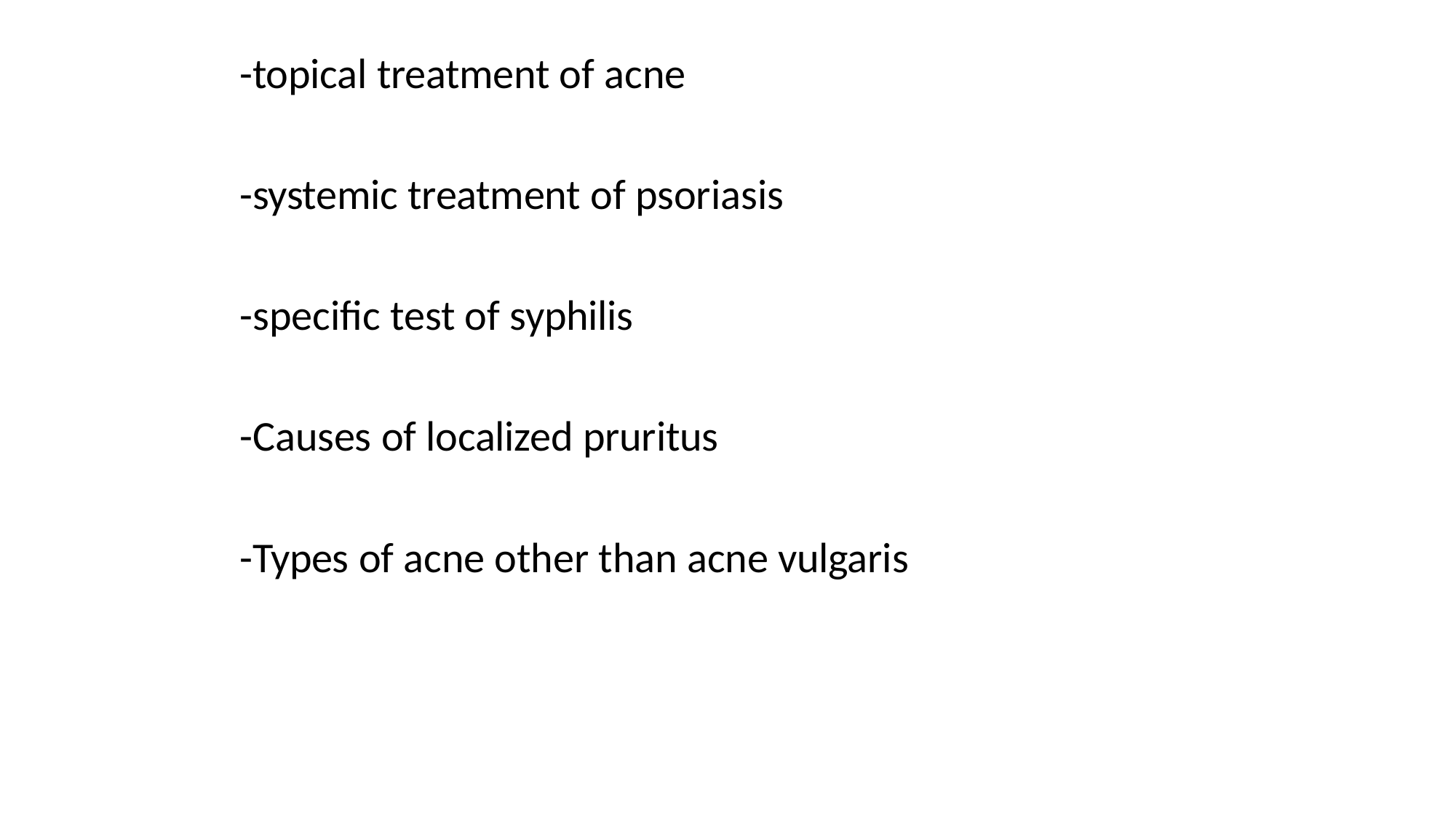

-topical treatment of acne

-systemic treatment of psoriasis

-specific test of syphilis

-Causes of localized pruritus

-Types of acne other than acne vulgaris